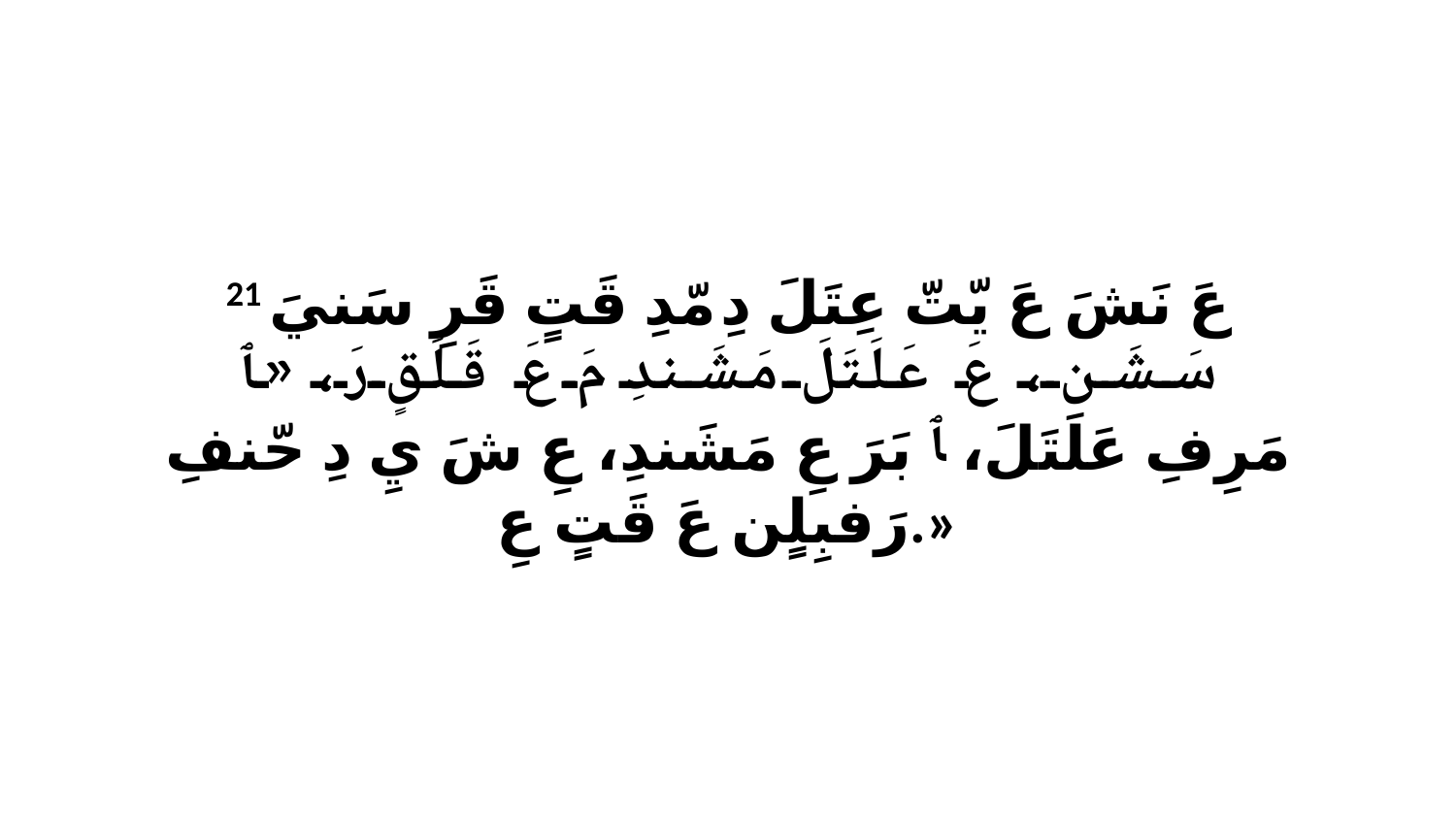

21 عَ نَشَ عَ يّتّ عِتَلَ دِ مّدِ قَتٍ قَرِ سَنيَ سَشَن، عَ عَلَتَلَ مَشَندِ مَ عَ قَلَقٍ رَ، «ﭑ مَرِفِ عَلَتَلَ، ﭑ بَرَ عِ مَشَندِ، عِ شَ يِ دِ حّنفِ رَفبِلٍن عَ قَتٍ عِ.»